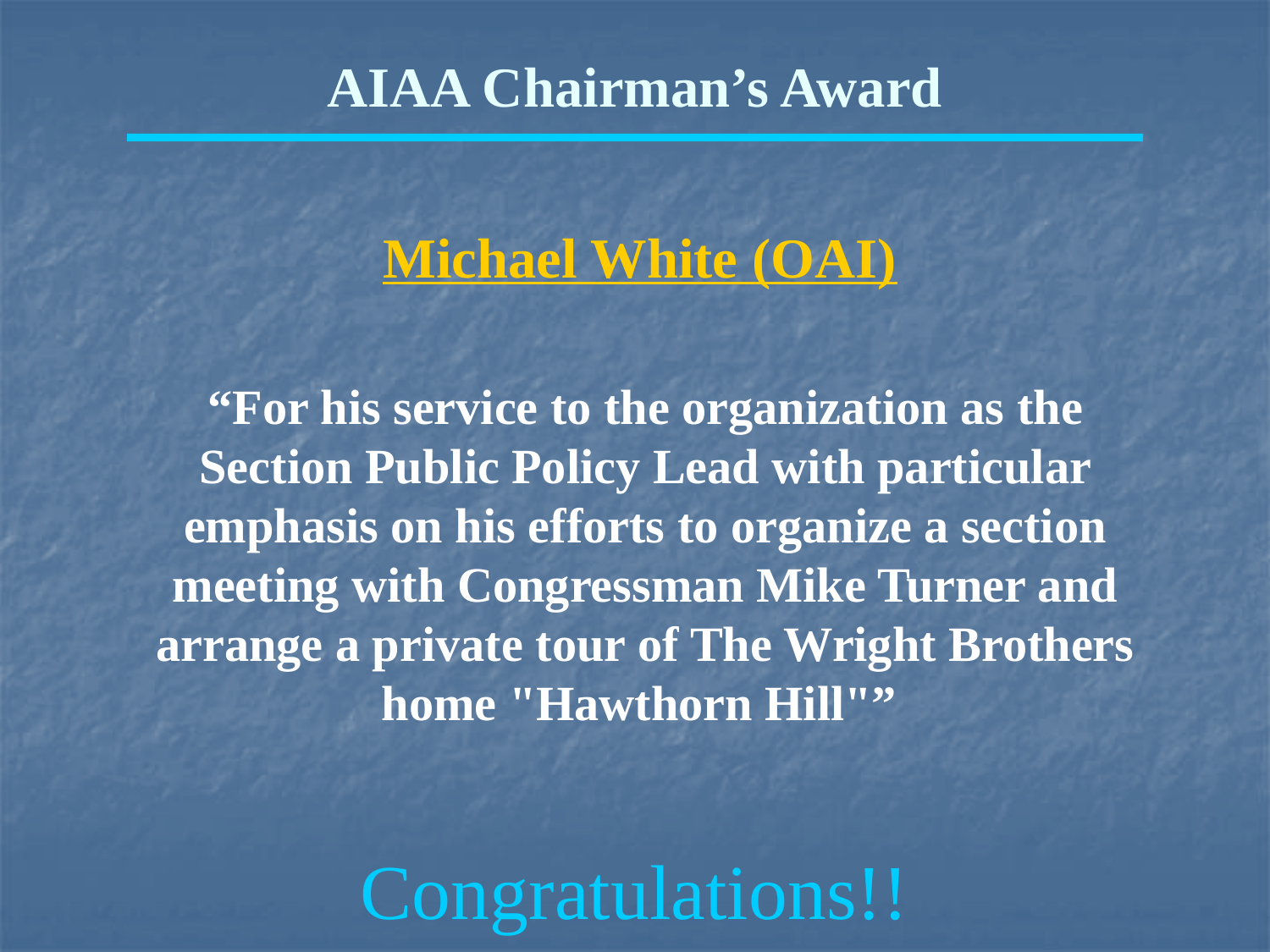

AIAA Chairman’s Award

Michael White (OAI)
“For his service to the organization as the Section Public Policy Lead with particular emphasis on his efforts to organize a section meeting with Congressman Mike Turner and arrange a private tour of The Wright Brothers home "Hawthorn Hill"”
Congratulations!!